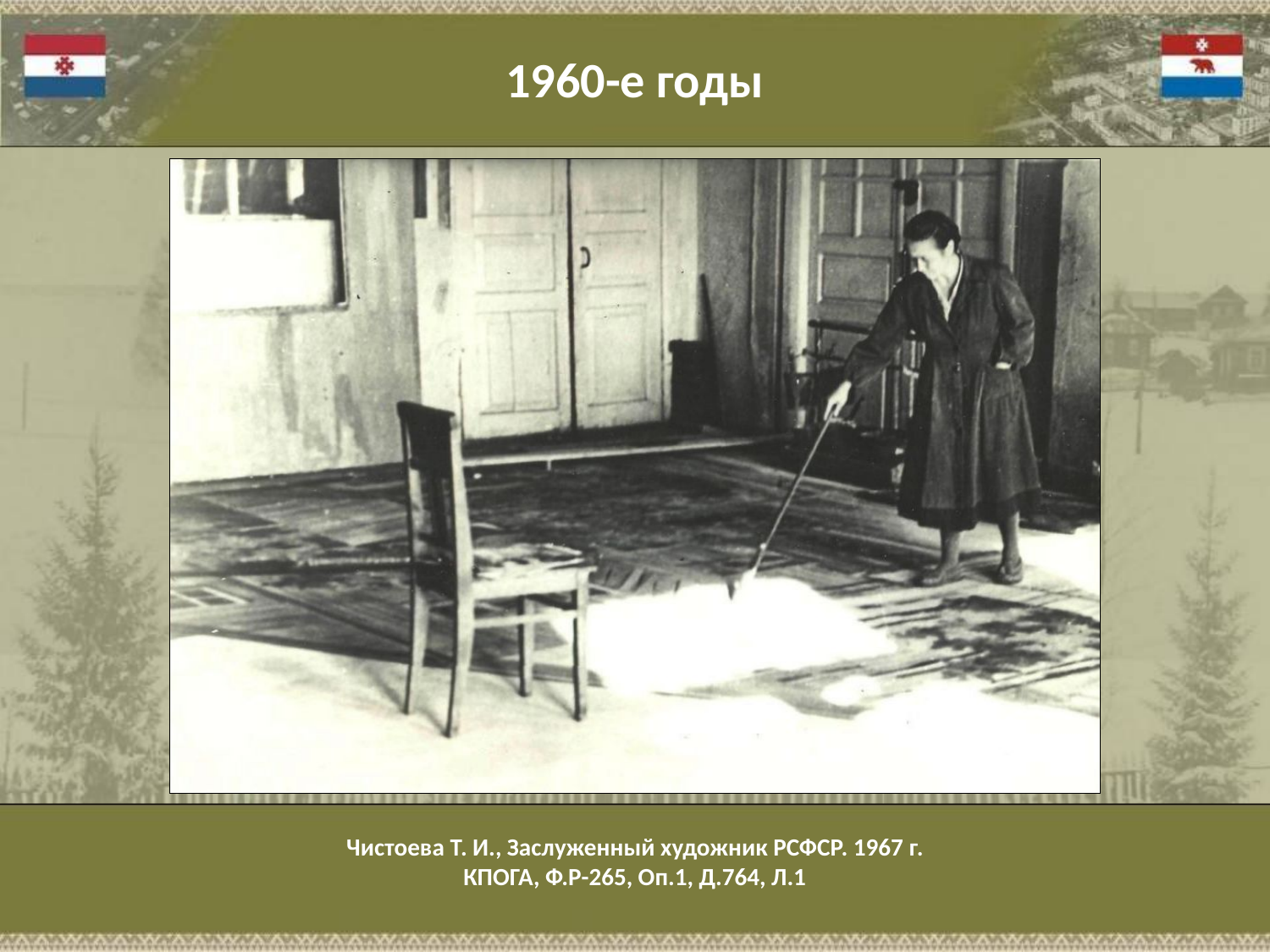

1960-е годы

Чистоева Т. И., Заслуженный художник РСФСР. 1967 г.
КПОГА, Ф.Р-265, Оп.1, Д.764, Л.1